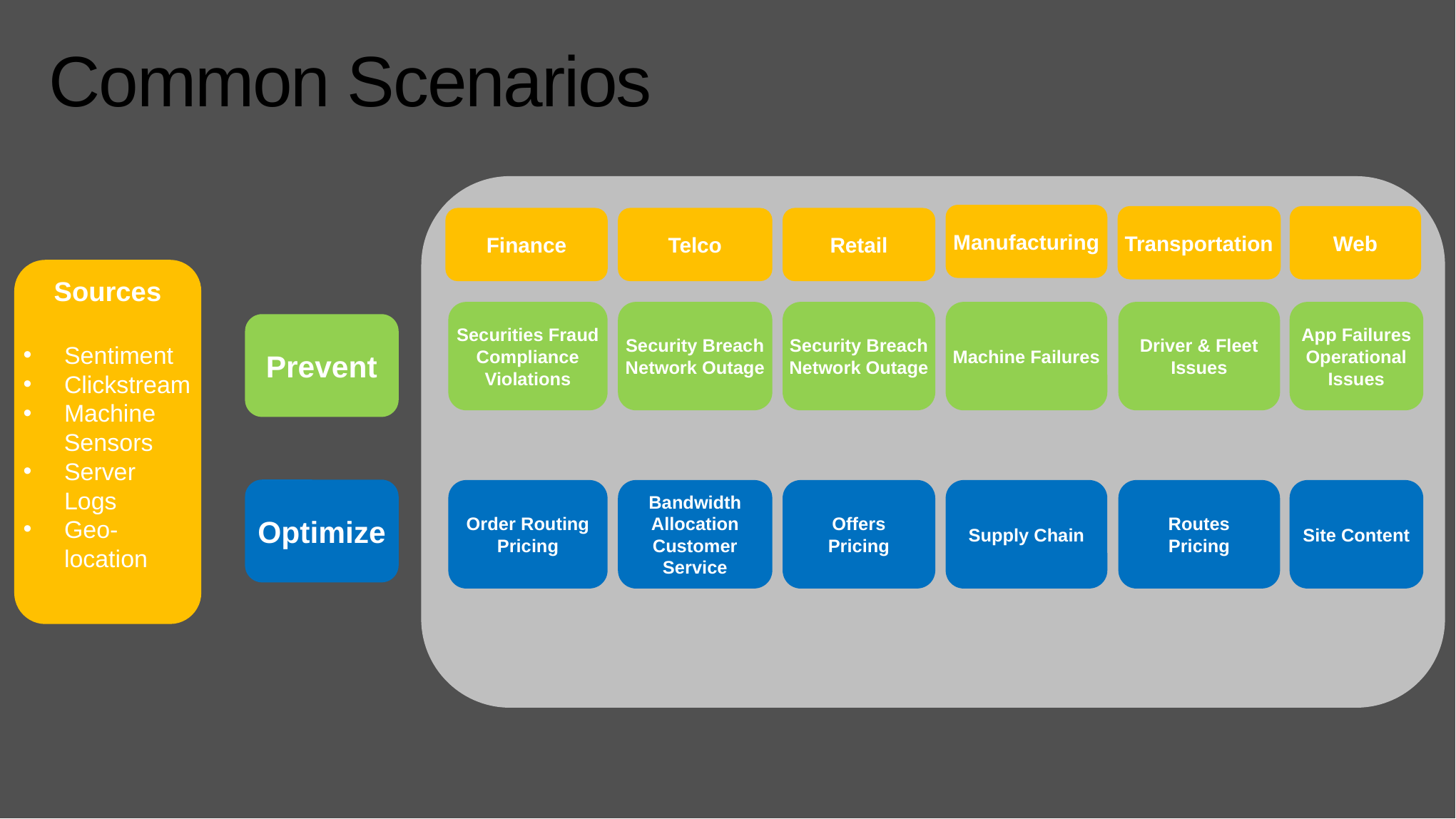

# Common Scenarios

Manufacturing
Transportation
Web
Finance
Telco
Retail
Sources

Sentiment
Clickstream
Machine
      Sensors
Server Logs
Geo-location
Securities Fraud
Compliance Violations
Security Breach
Network Outage
Security Breach
Network Outage
Machine Failures
Driver & Fleet Issues
App Failures
Operational Issues
Prevent
Optimize
Order Routing
Pricing
Bandwidth Allocation
Customer Service
Offers
Pricing
Supply Chain
Routes
Pricing
Site Content